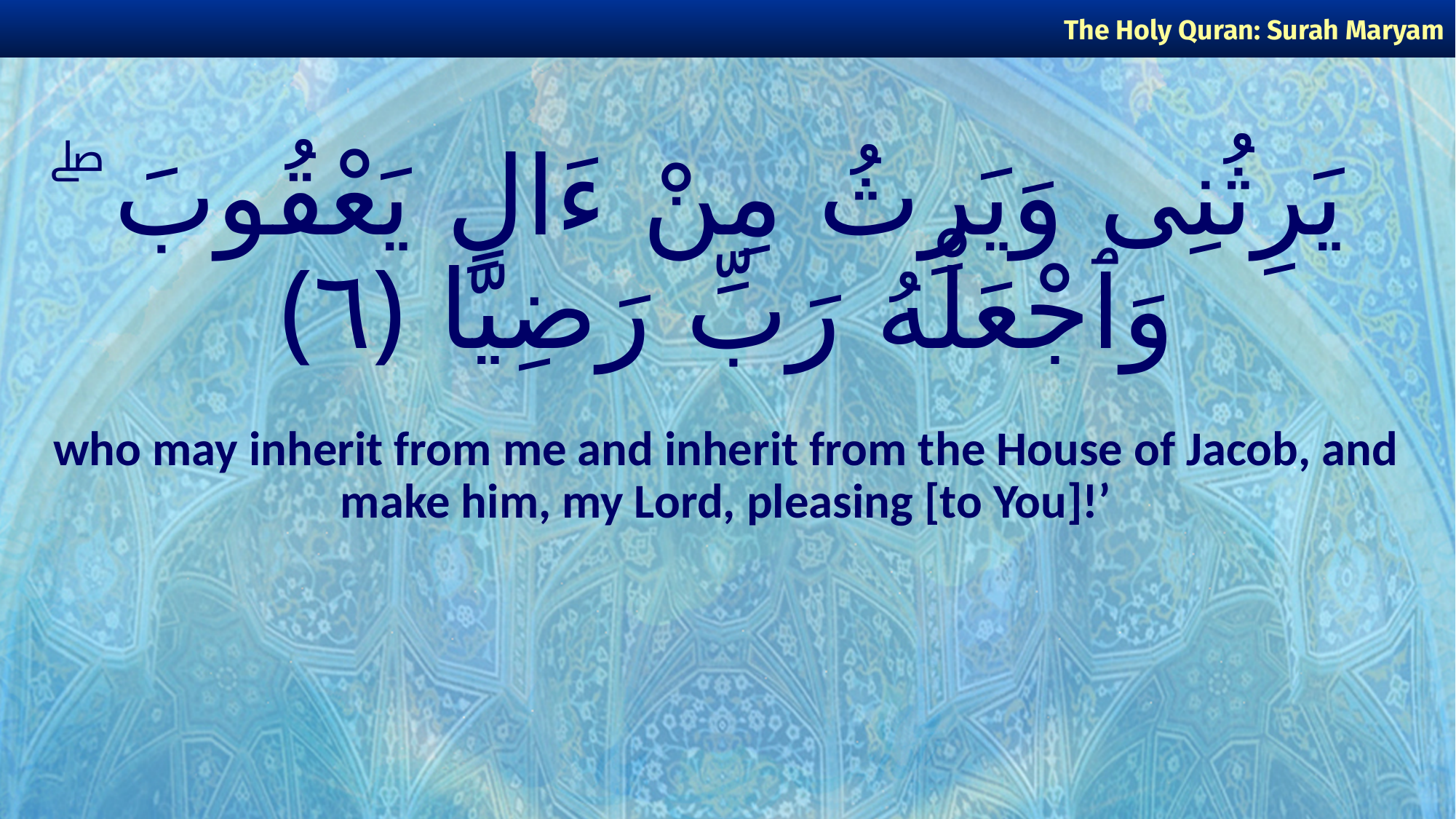

The Holy Quran: Surah Maryam
# يَرِثُنِى وَيَرِثُ مِنْ ءَالِ يَعْقُوبَ ۖ وَٱجْعَلْهُ رَبِّ رَضِيًّا ﴿٦﴾
who may inherit from me and inherit from the House of Jacob, and make him, my Lord, pleasing [to You]!’